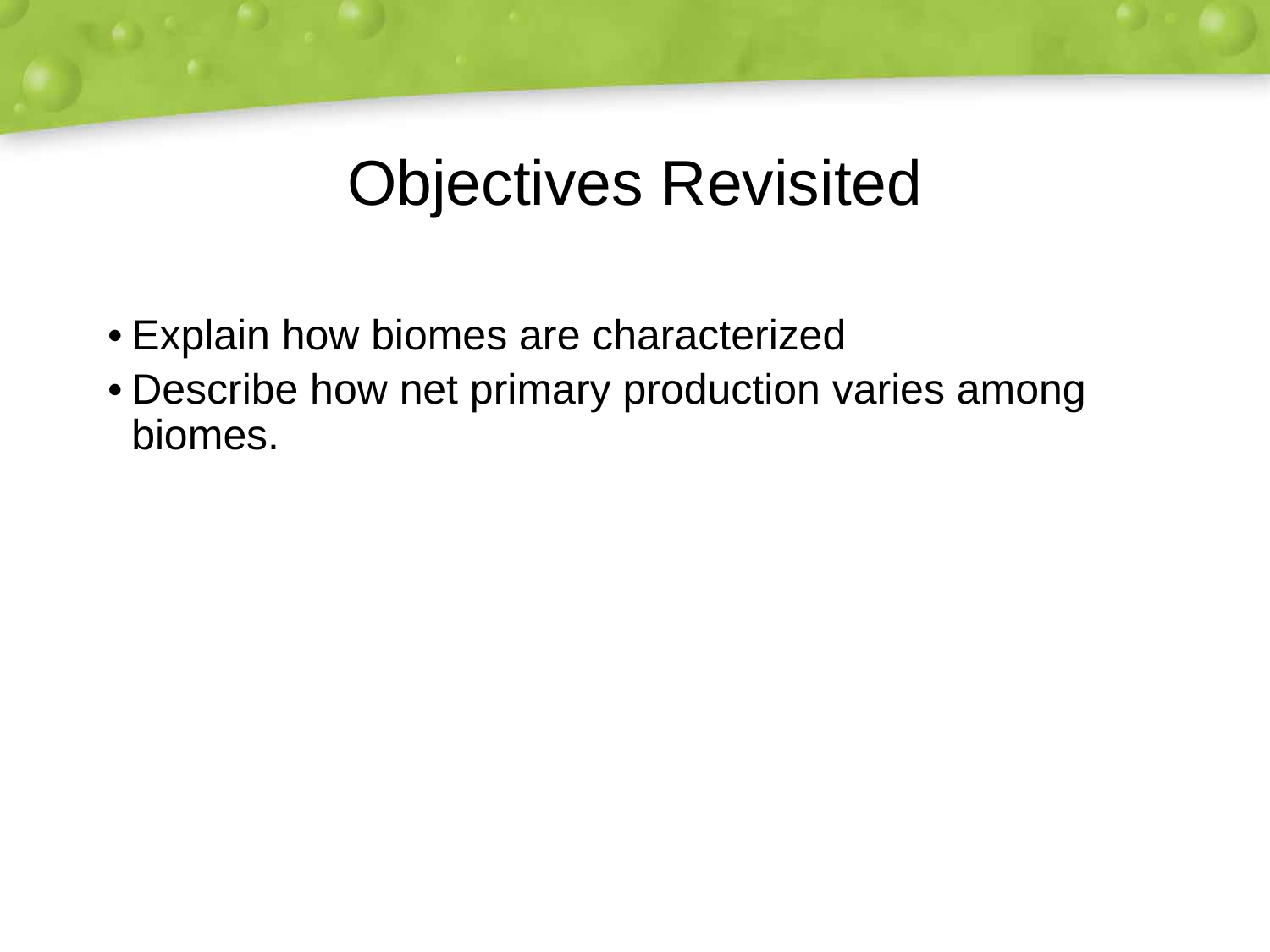

# Objectives Revisited
Explain how biomes are characterized
Describe how net primary production varies among biomes.